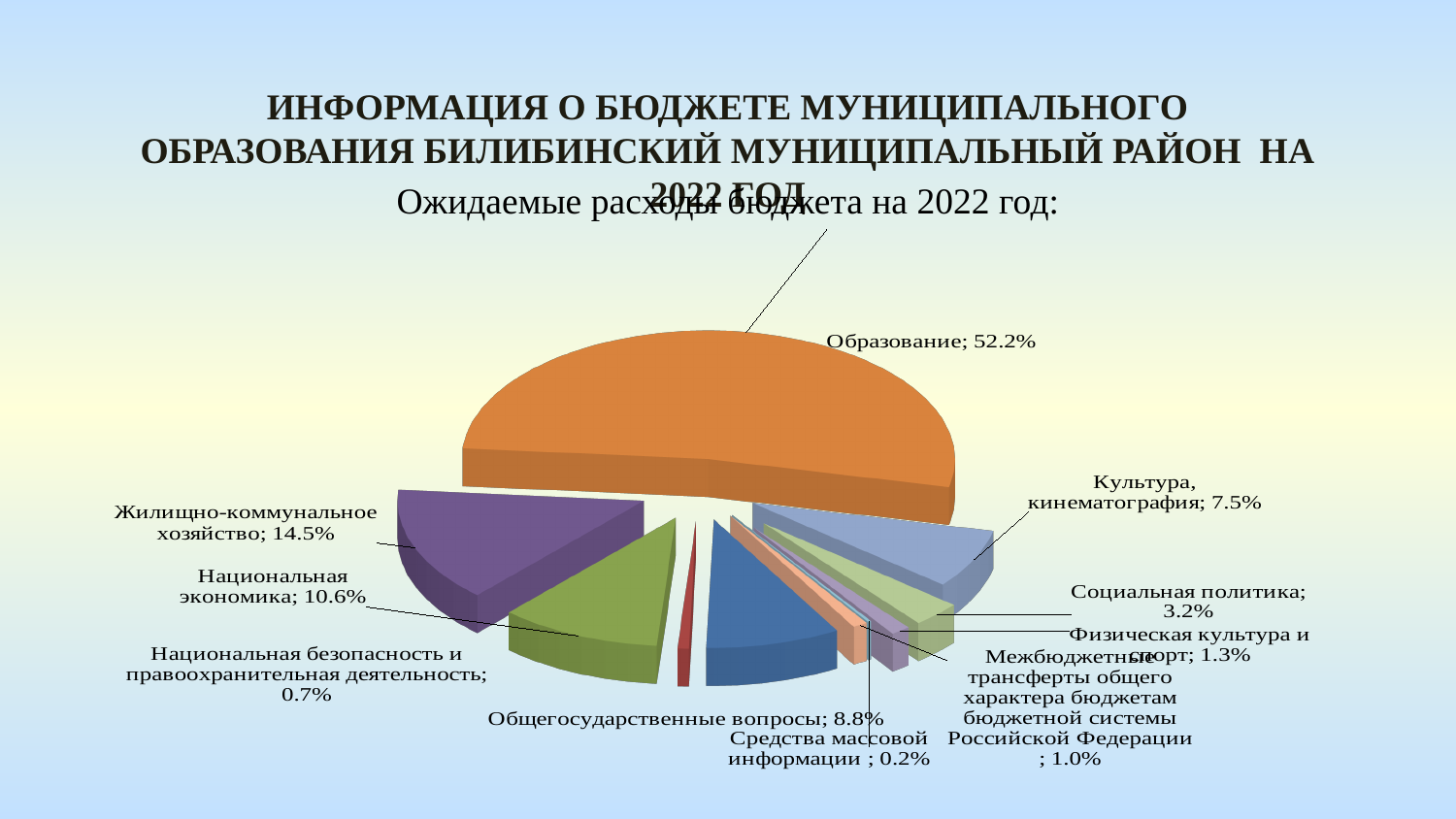

Информация о бюджете муниципального образования Билибинский муниципальный район  На 2022 год
Ожидаемые расходы бюджета на 2022 год:

[unsupported chart]